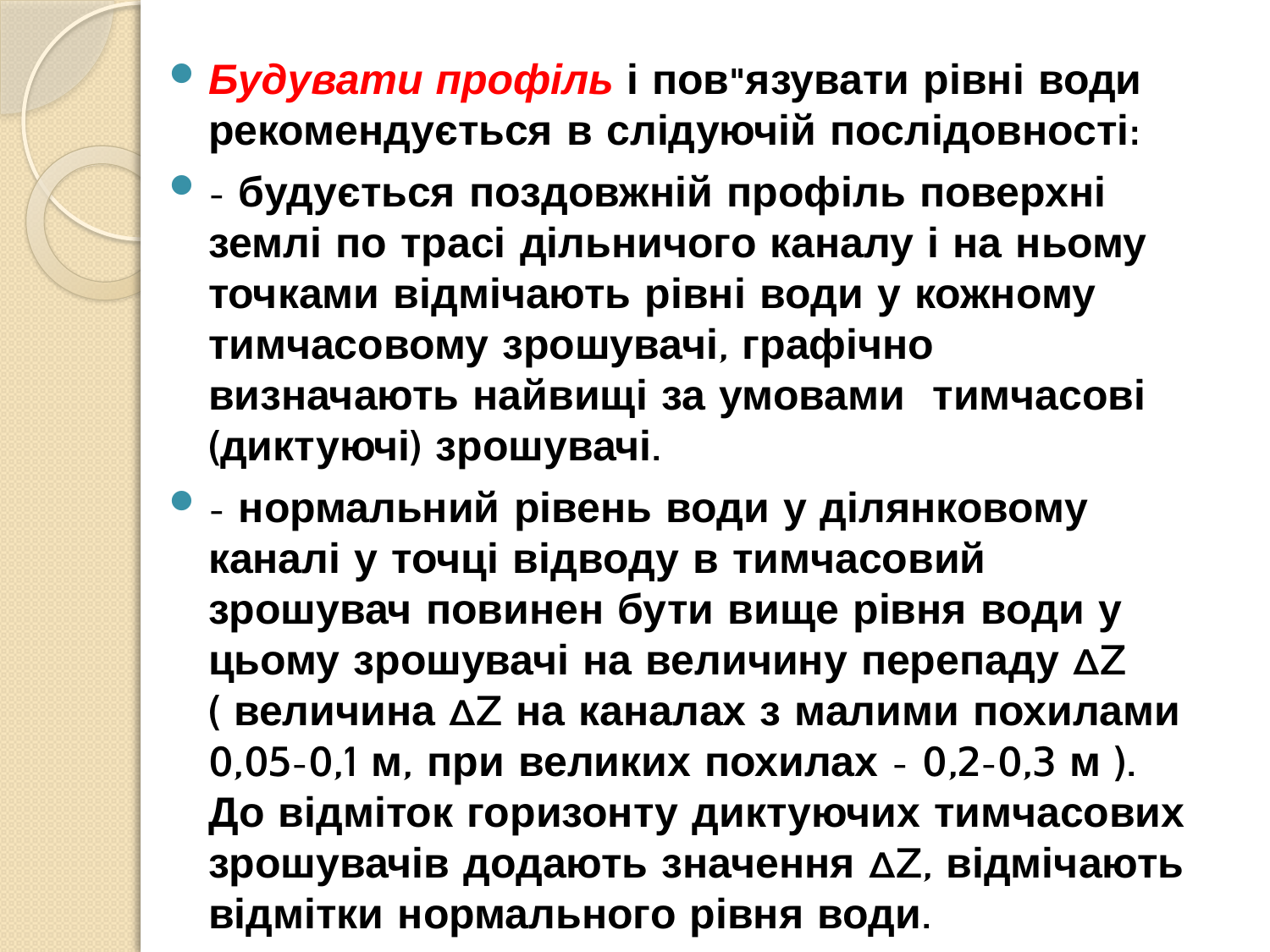

Будувати профіль і пов"язувати рівні води рекомендується в слідуючій послідовності:
- будується поздовжній профіль поверхні землі по трасі дільничого каналу і на ньому точками відмічають рівні води у кожному тимчасовому зрошувачі, графічно визначають найвищі за умовами  тимчасові (диктуючі) зрошувачі.
- нормальний рівень води у ділянковому каналі у точці відводу в тимчасовий зрошувач повинен бути вище рівня води у цьому зрошувачі на величину перепаду ∆Z ( величина ∆Z на каналах з малими похилами 0,05-0,1 м, при великих похилах - 0,2-0,3 м ). До відміток горизонту диктуючих тимчасових зрошувачів додають значення ∆Z, відмічають відмітки нормального рівня води.